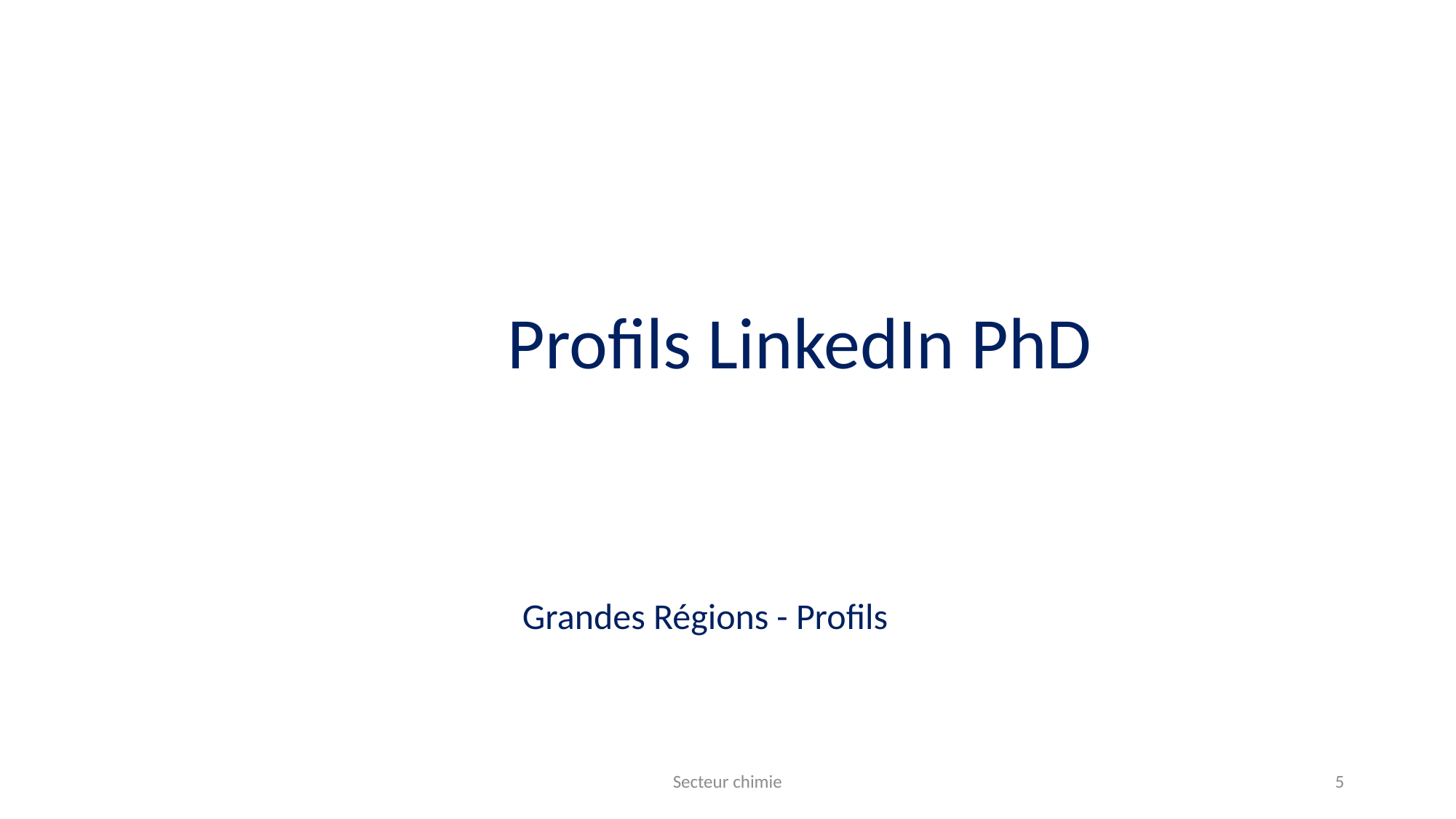

# Profils LinkedIn PhD
Grandes Régions - Profils
Secteur chimie
5